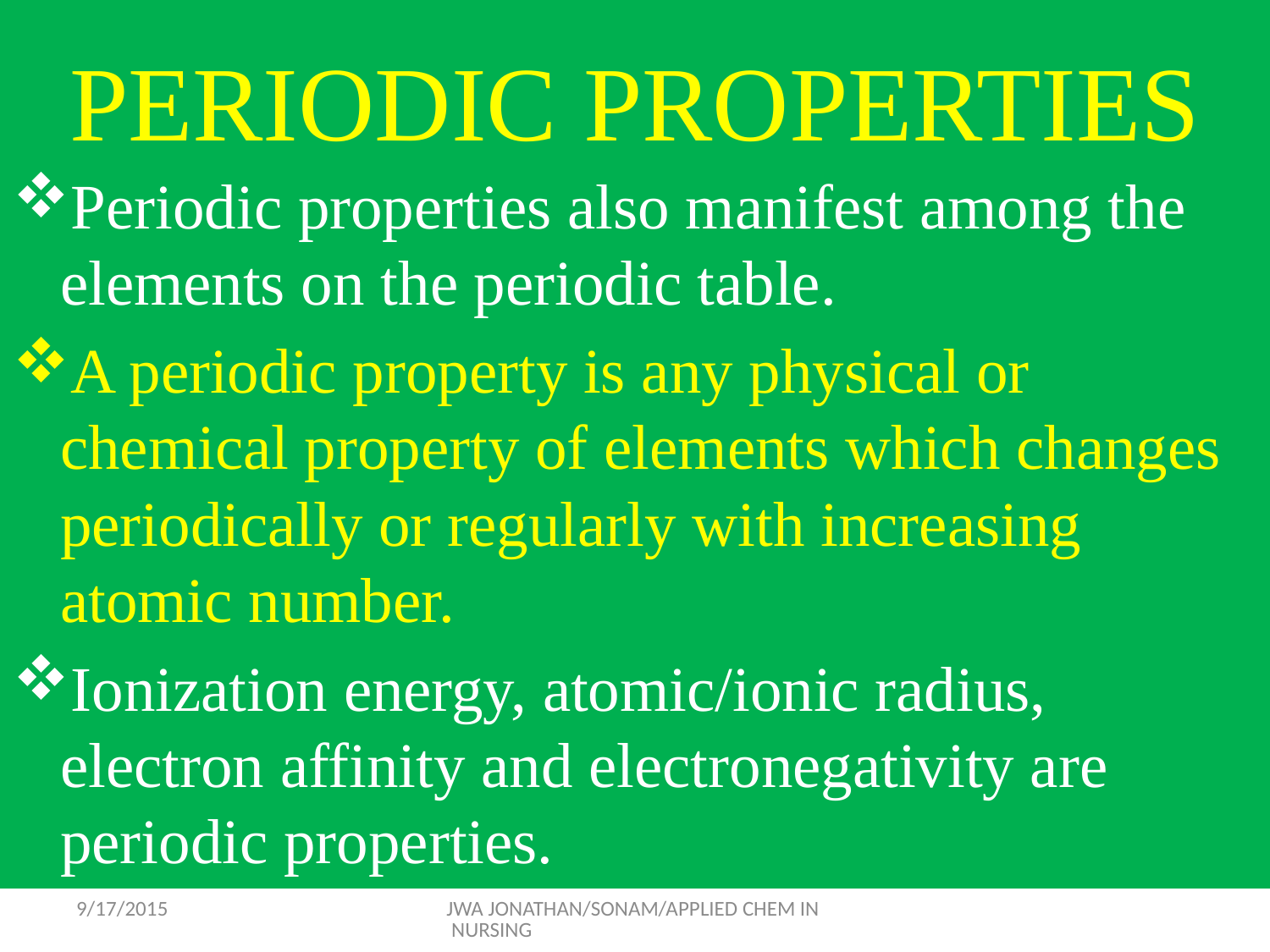

# PERIODIC PROPERTIES
Periodic properties also manifest among the elements on the periodic table.
A periodic property is any physical or chemical property of elements which changes periodically or regularly with increasing atomic number.
Ionization energy, atomic/ionic radius, electron affinity and electronegativity are periodic properties.
9/17/2015
JWA JONATHAN/SONAM/APPLIED CHEM IN NURSING